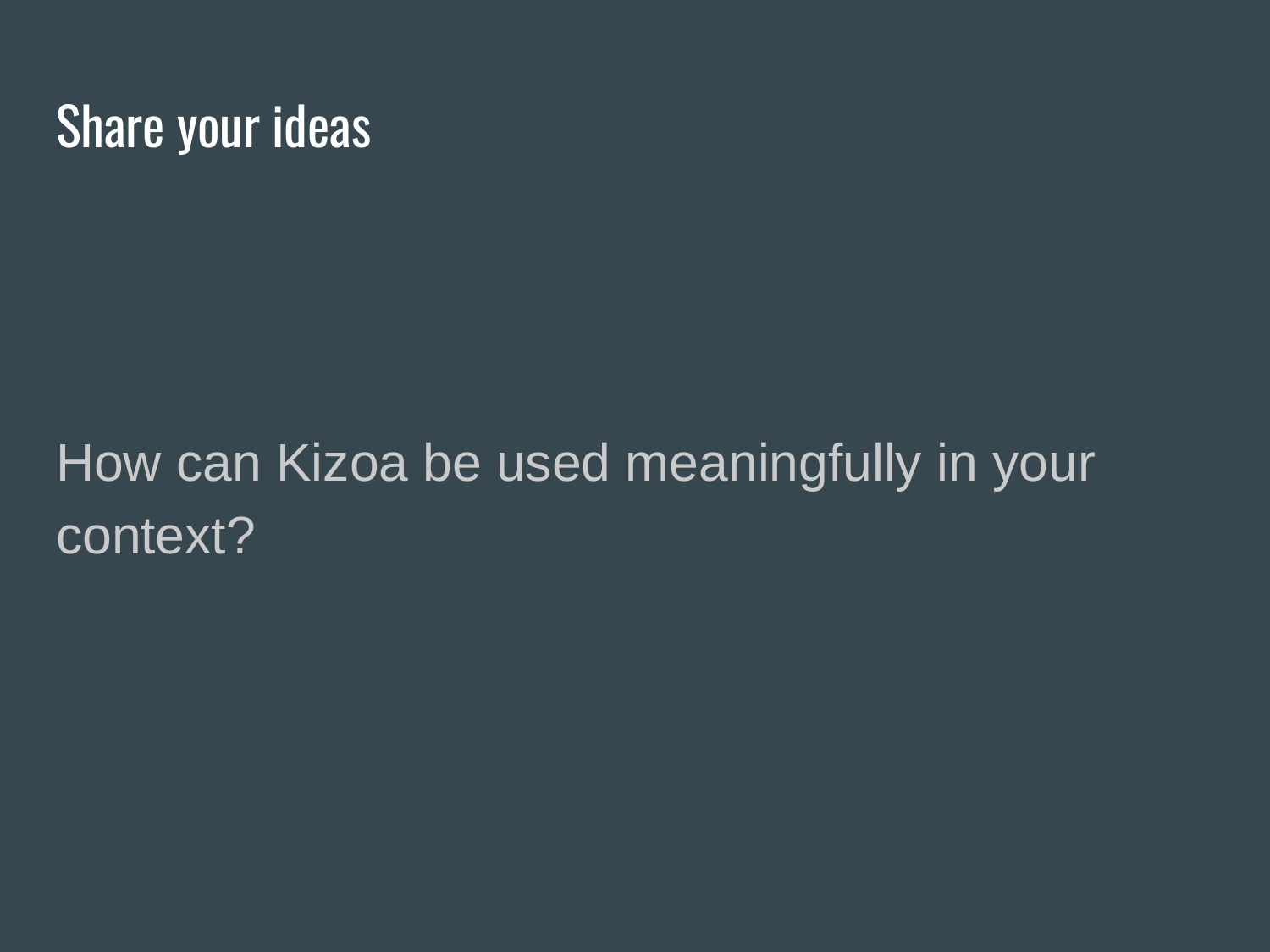

# Share your ideas

How can Kizoa be used meaningfully in your context?